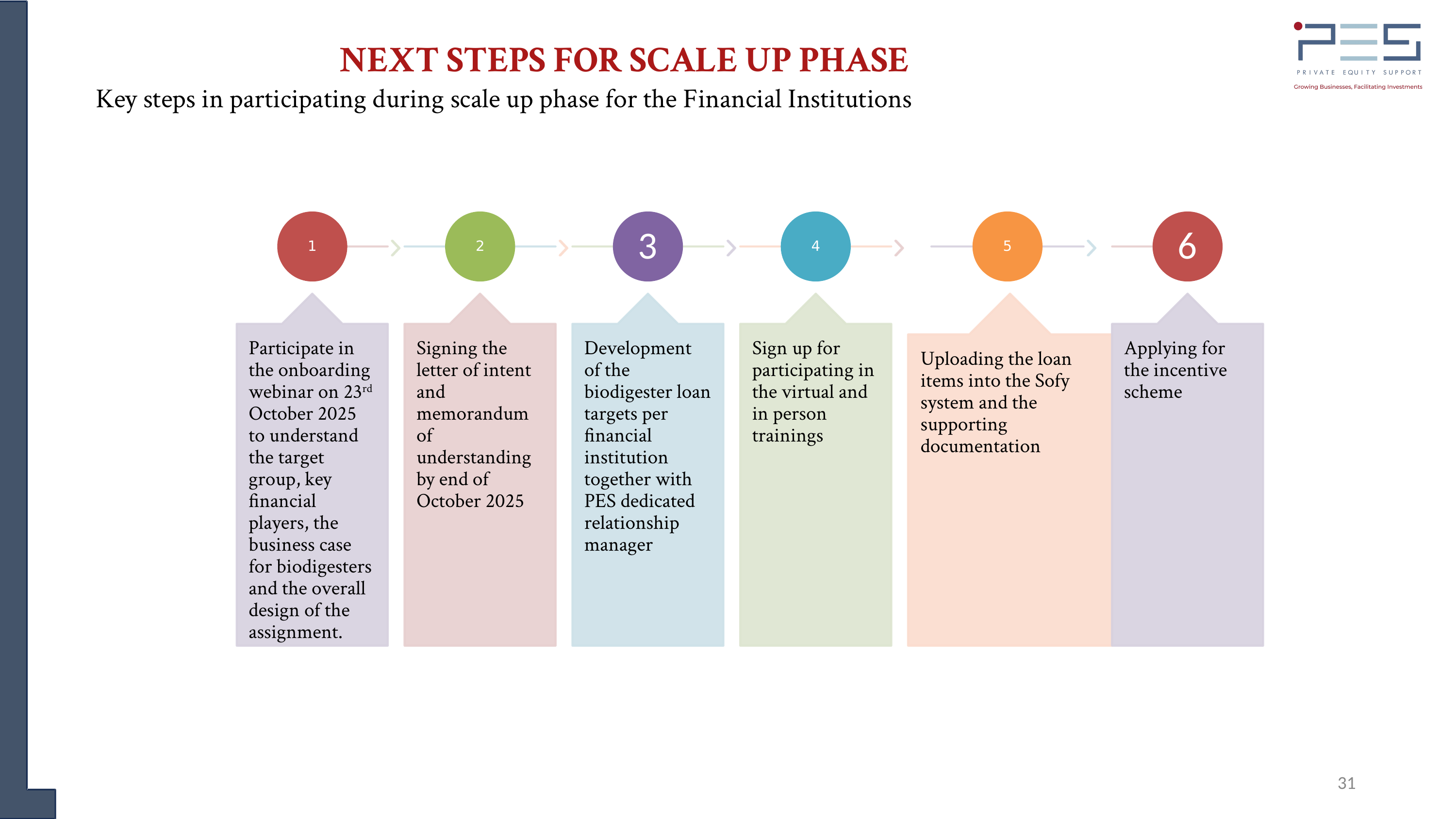

NEXT STEPS FOR SCALE UP PHASE

Key steps in participating during scale up phase for the Financial Institutions

1
2
3
4
5
6

Participate in the onboarding webinar on 23rd October 2025 to understand the target group, key financial players, the business case for biodigesters and the overall design of the assignment.
Signing the letter of intent and memorandum of understanding by end of October 2025
Development of the biodigester loan targets per financial institution together with PES dedicated relationship manager
Sign up for participating in the virtual and in person trainings
Applying for the incentive scheme
Uploading the loan items into the Sofy system and the supporting documentation

31